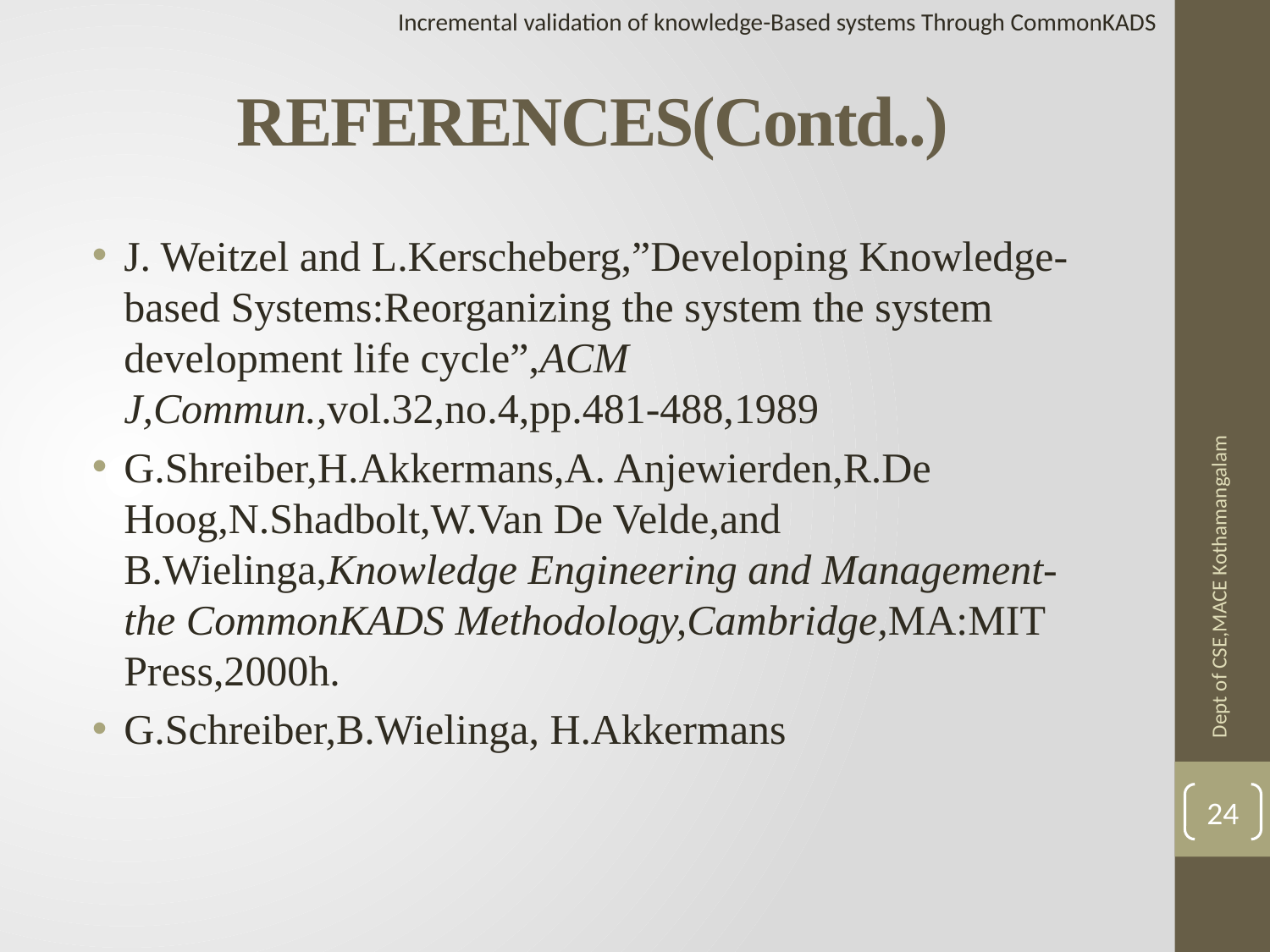

Incremental validation of knowledge-Based systems Through CommonKADS

# REFERENCES(Contd..)
J. Weitzel and L.Kerscheberg,”Developing Knowledge-based Systems:Reorganizing the system the system development life cycle”,ACM J,Commun.,vol.32,no.4,pp.481-488,1989
G.Shreiber,H.Akkermans,A. Anjewierden,R.De Hoog,N.Shadbolt,W.Van De Velde,and B.Wielinga,Knowledge Engineering and Management-the CommonKADS Methodology,Cambridge,MA:MIT Press,2000h.
G.Schreiber,B.Wielinga, H.Akkermans
Dept of CSE,MACE Kothamangalam
24